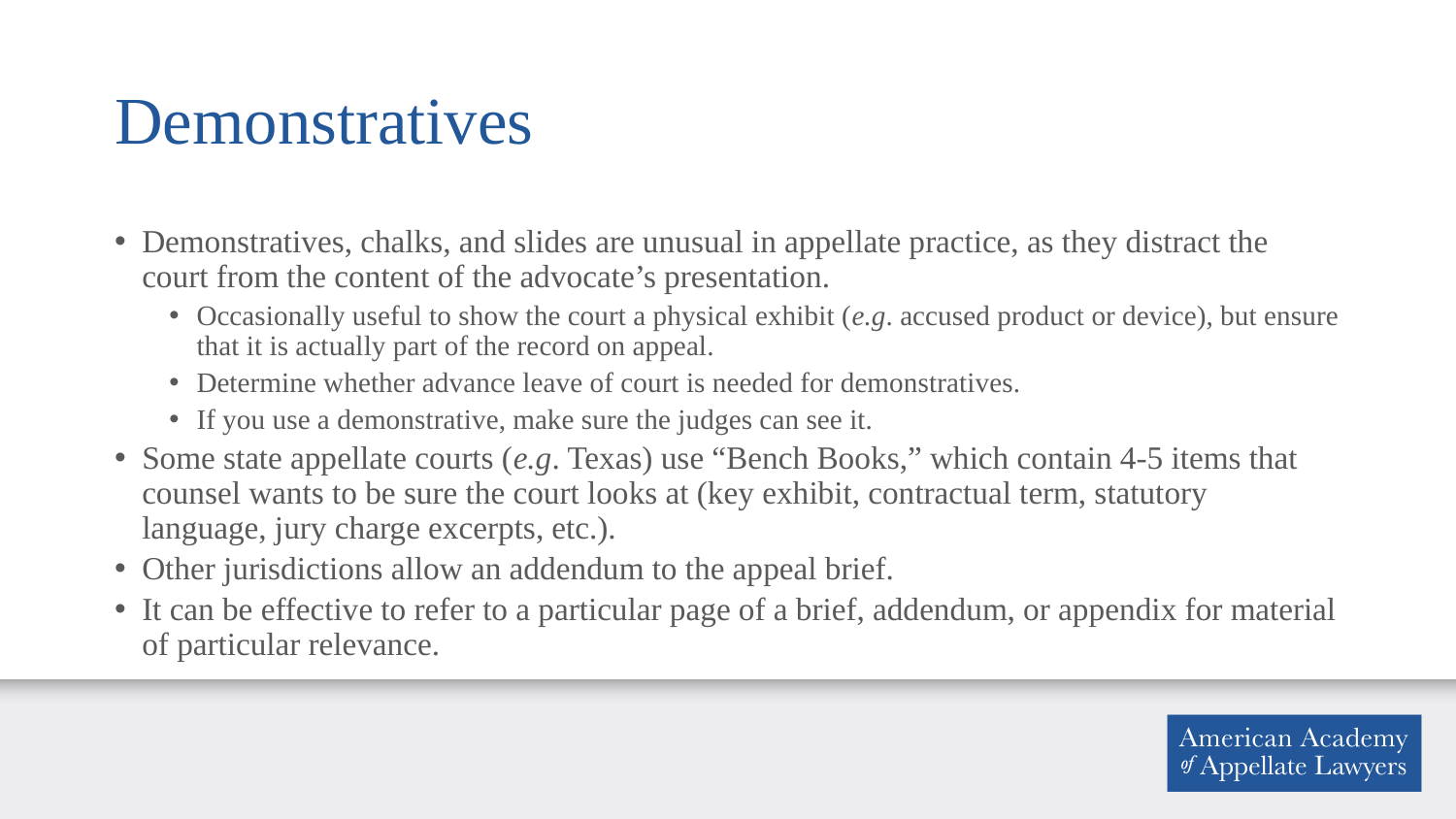

# Demonstratives
Demonstratives, chalks, and slides are unusual in appellate practice, as they distract the court from the content of the advocate’s presentation.
Occasionally useful to show the court a physical exhibit (e.g. accused product or device), but ensure that it is actually part of the record on appeal.
Determine whether advance leave of court is needed for demonstratives.
If you use a demonstrative, make sure the judges can see it.
Some state appellate courts (e.g. Texas) use “Bench Books,” which contain 4-5 items that counsel wants to be sure the court looks at (key exhibit, contractual term, statutory language, jury charge excerpts, etc.).
Other jurisdictions allow an addendum to the appeal brief.
It can be effective to refer to a particular page of a brief, addendum, or appendix for material of particular relevance.